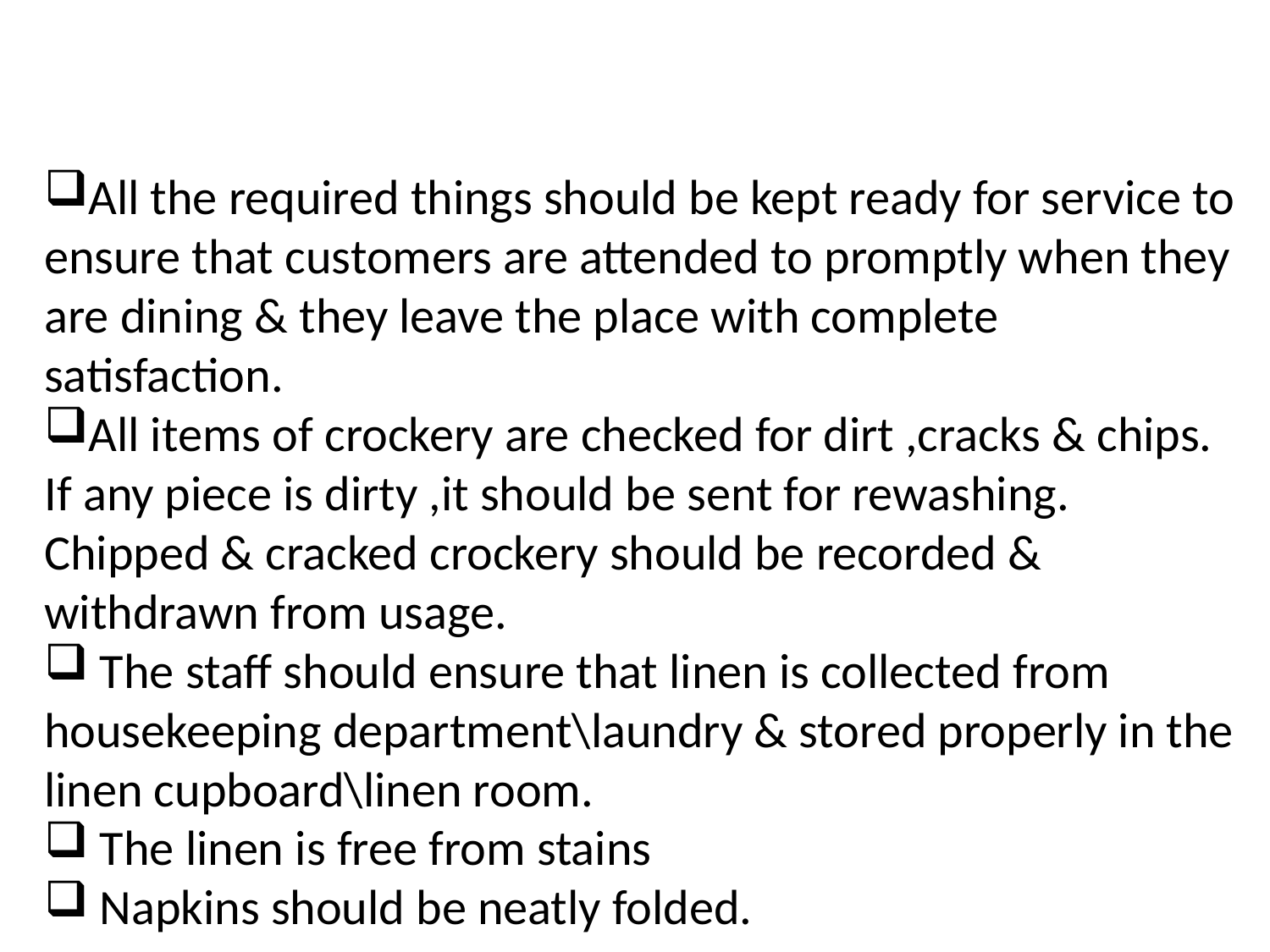

All the required things should be kept ready for service to ensure that customers are attended to promptly when they are dining & they leave the place with complete satisfaction.
All items of crockery are checked for dirt ,cracks & chips. If any piece is dirty ,it should be sent for rewashing. Chipped & cracked crockery should be recorded & withdrawn from usage.
 The staff should ensure that linen is collected from housekeeping department\laundry & stored properly in the linen cupboard\linen room.
 The linen is free from stains
 Napkins should be neatly folded.